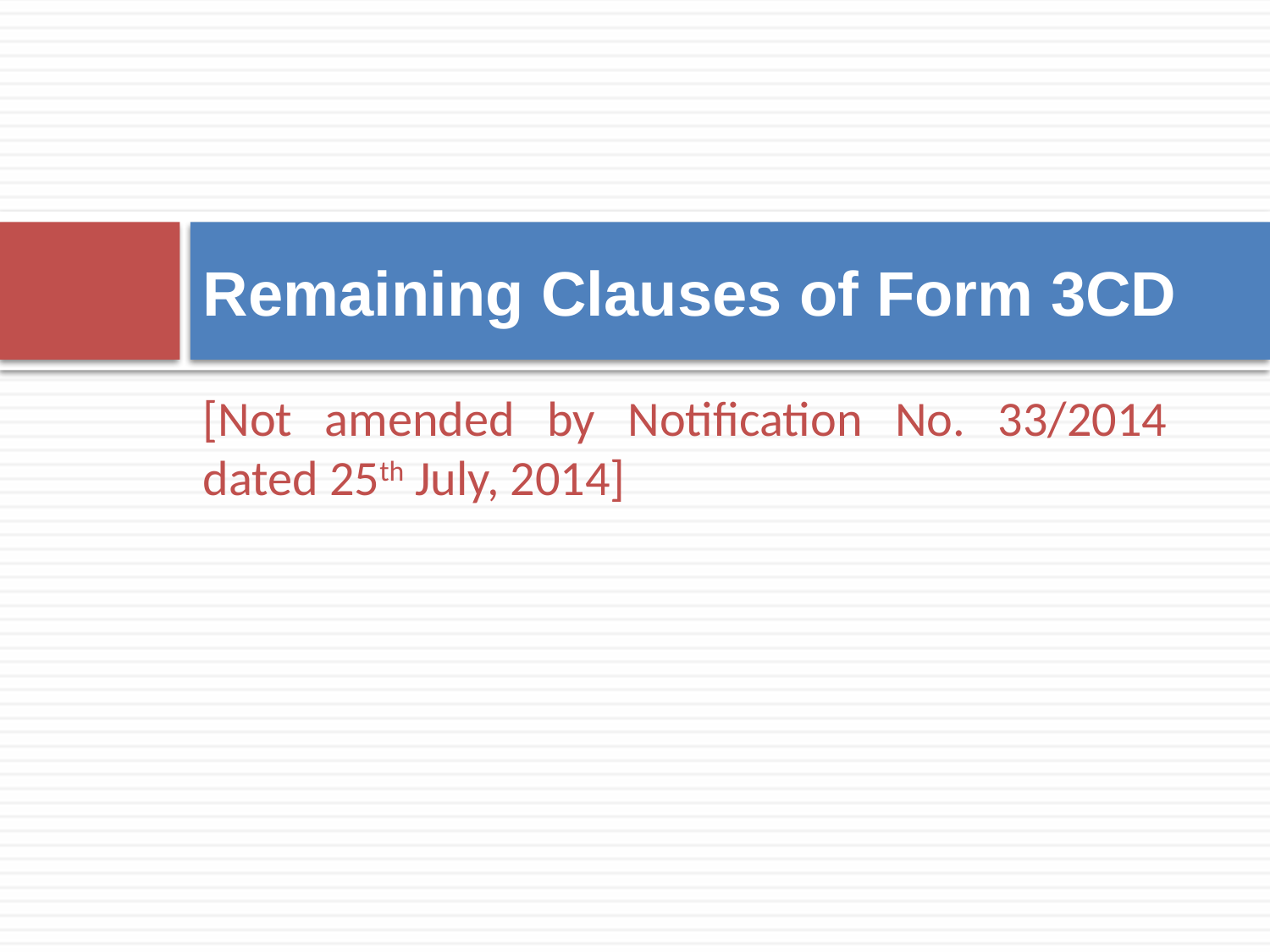

# Remaining Clauses of Form 3CD
[Not amended by Notification No. 33/2014 dated 25th July, 2014]